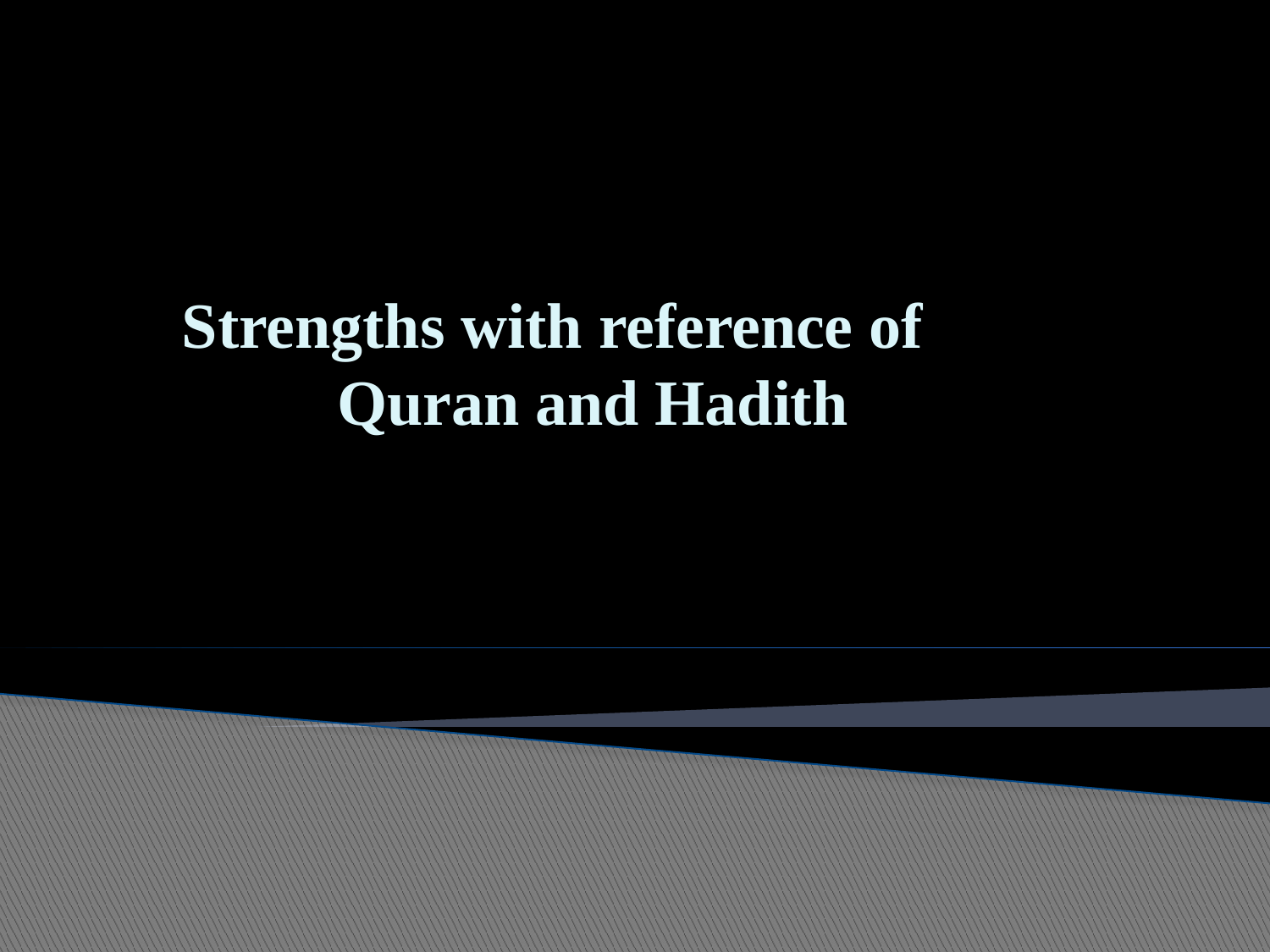

# Strengths with reference of        Quran and Hadith